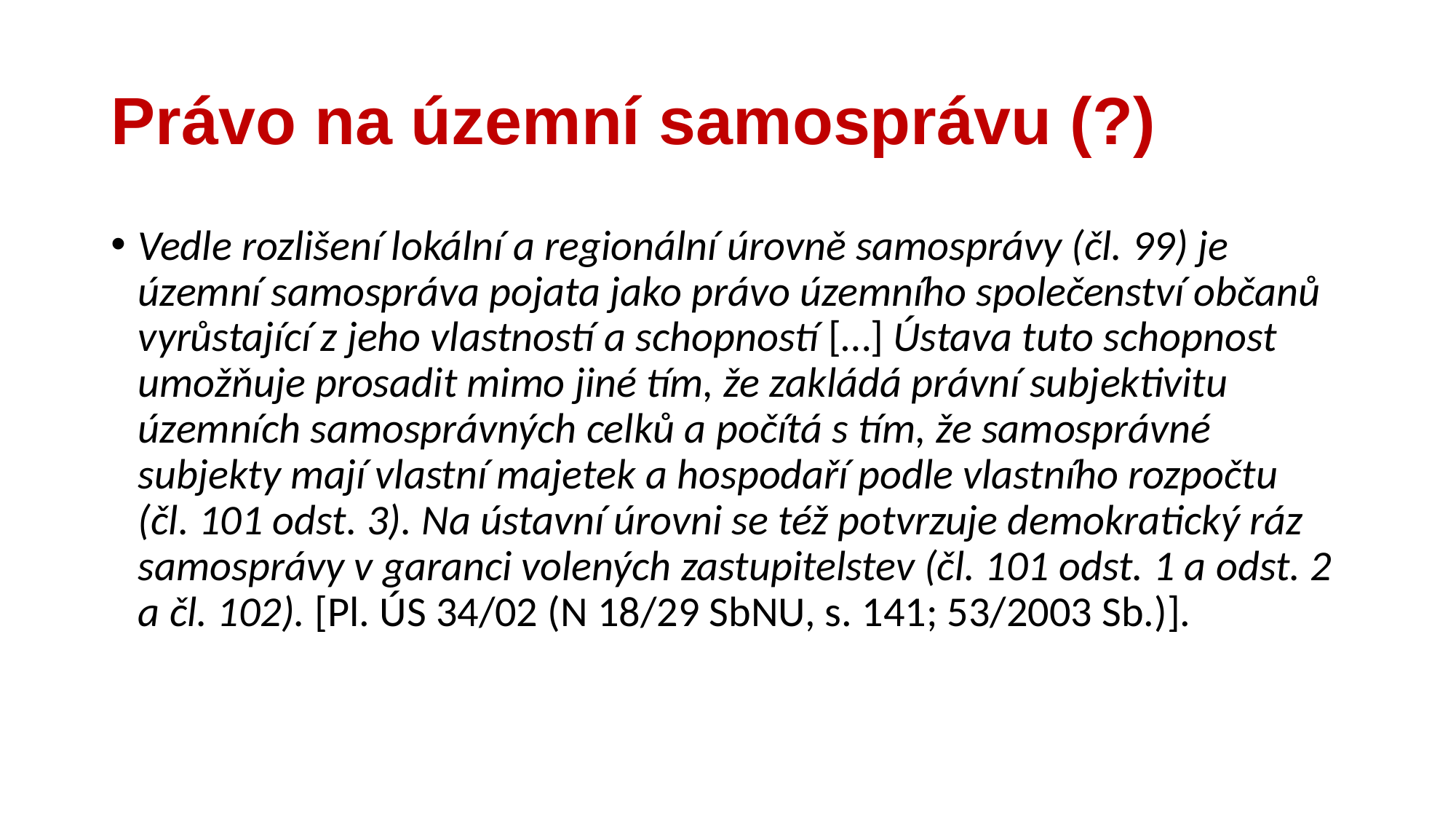

# Právo na územní samosprávu (?)
Vedle rozlišení lokální a regionální úrovně samosprávy (čl. 99) je územní samospráva pojata jako právo územního společenství občanů vyrůstající z jeho vlastností a schopností […] Ústava tuto schopnost umožňuje prosadit mimo jiné tím, že zakládá právní subjektivitu územních samosprávných celků a počítá s tím, že samosprávné subjekty mají vlastní majetek a hospodaří podle vlastního rozpočtu (čl. 101 odst. 3). Na ústavní úrovni se též potvrzuje demokratický ráz samosprávy v garanci volených zastupitelstev (čl. 101 odst. 1 a odst. 2 a čl. 102). [Pl. ÚS 34/02 (N 18/29 SbNU, s. 141; 53/2003 Sb.)].